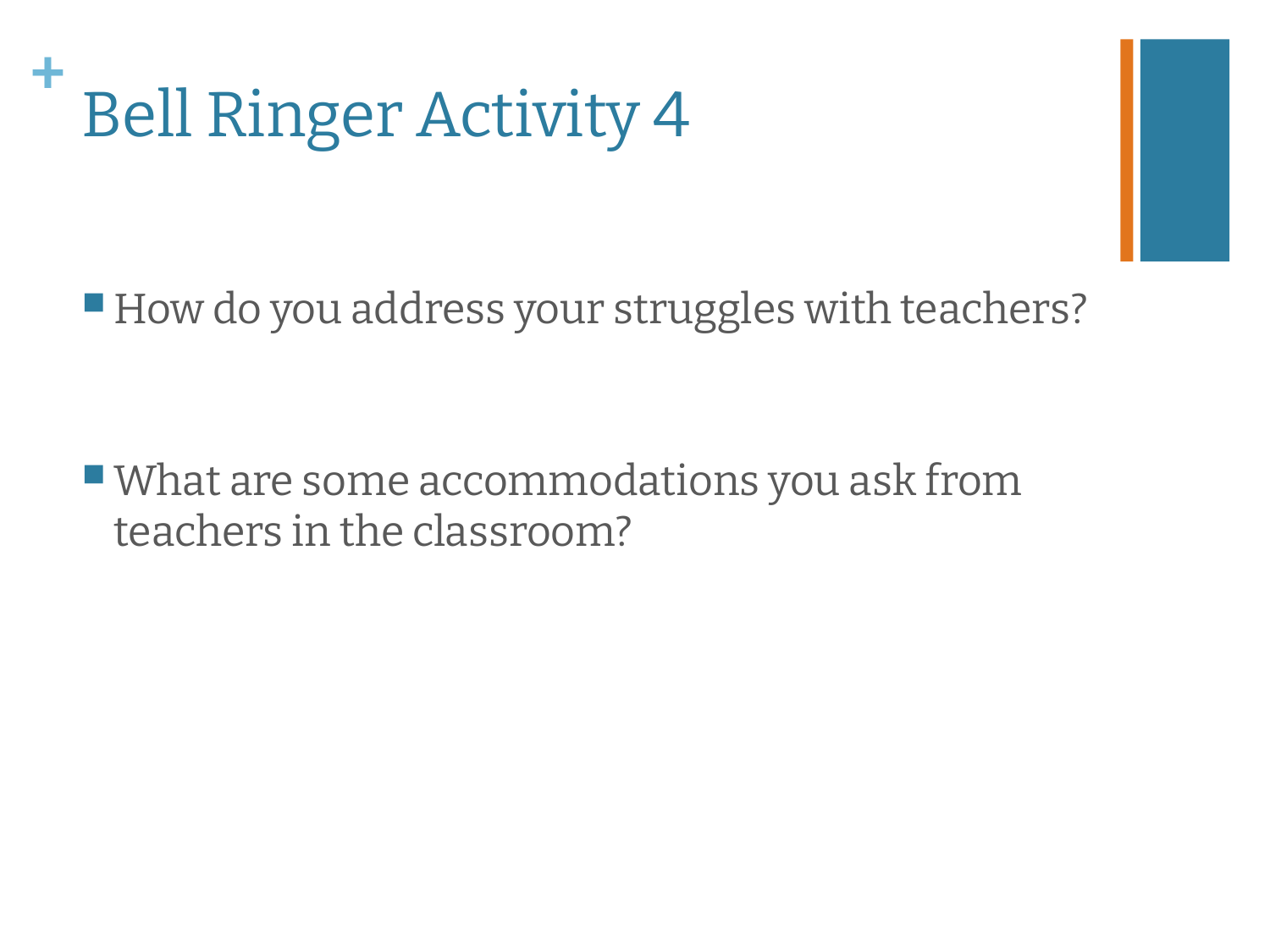

# Bell Ringer Activity 4
How do you address your struggles with teachers?

What are some accommodations you ask from teachers in the classroom?